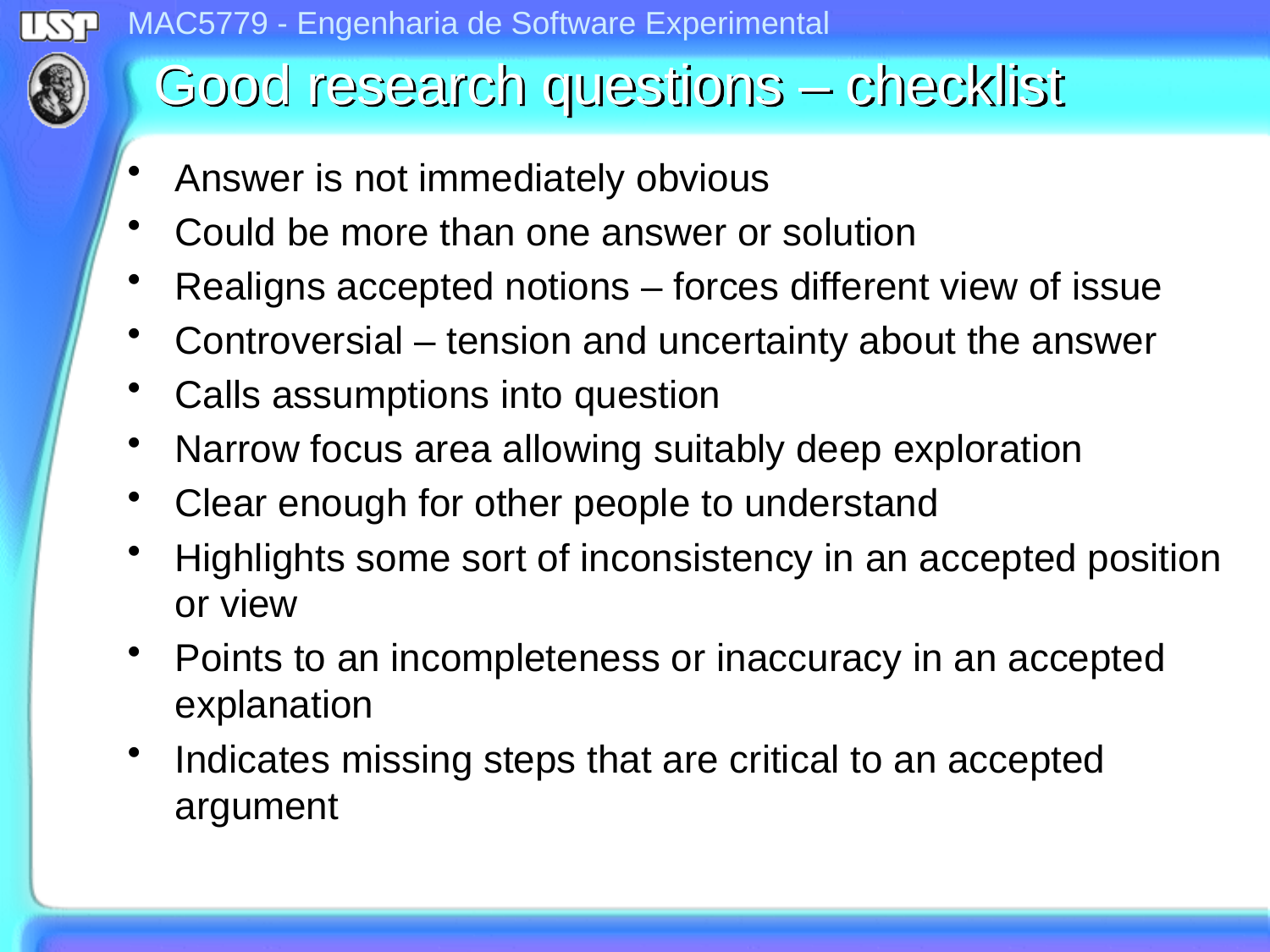

# Good research questions – checklist
Answer is not immediately obvious
Could be more than one answer or solution
Realigns accepted notions – forces different view of issue
Controversial – tension and uncertainty about the answer
Calls assumptions into question
Narrow focus area allowing suitably deep exploration
Clear enough for other people to understand
Highlights some sort of inconsistency in an accepted position or view
Points to an incompleteness or inaccuracy in an accepted explanation
Indicates missing steps that are critical to an accepted argument